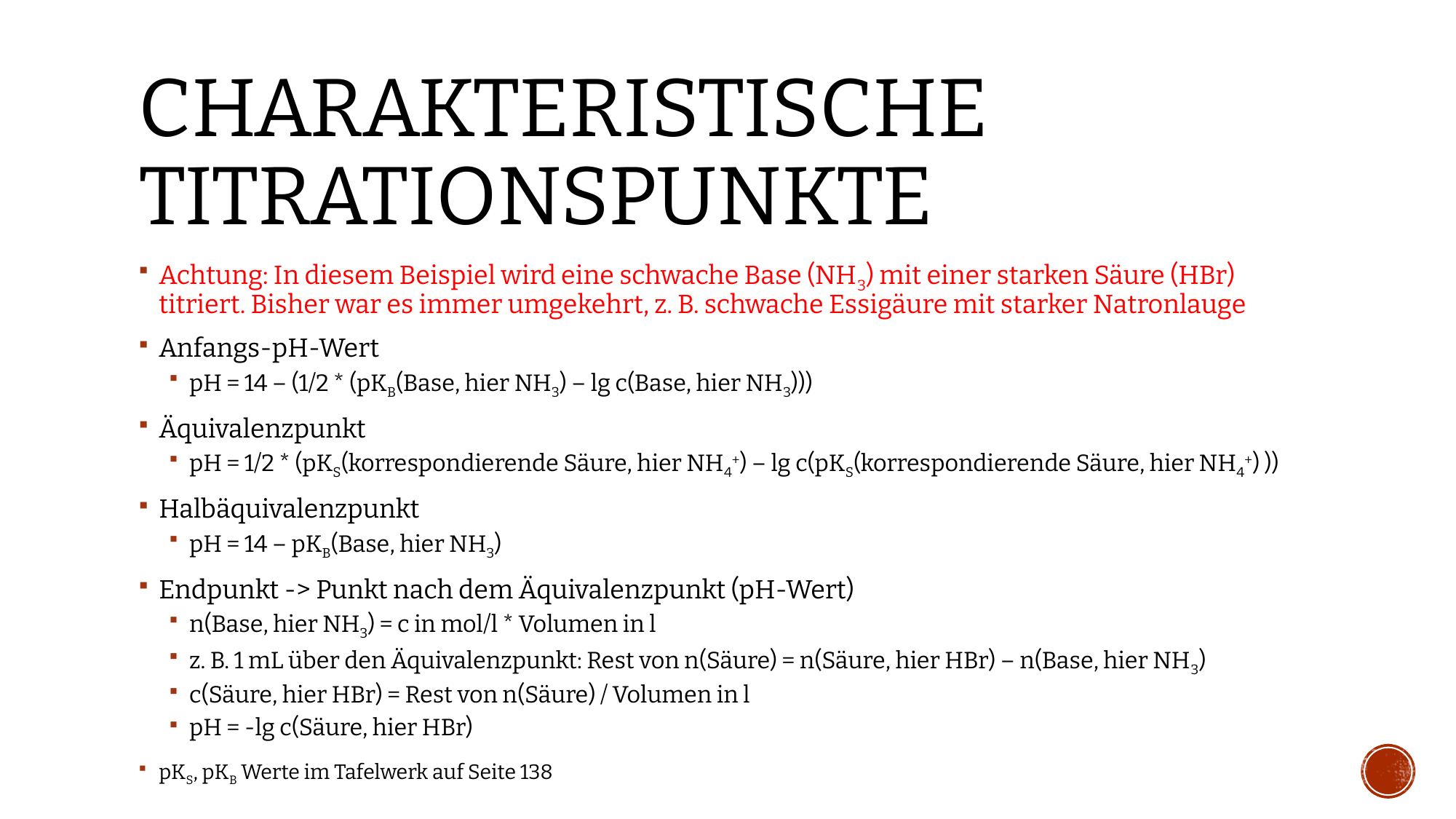

# Charakteristische Titrationspunkte
Achtung: In diesem Beispiel wird eine schwache Base (NH3) mit einer starken Säure (HBr) titriert. Bisher war es immer umgekehrt, z. B. schwache Essigäure mit starker Natronlauge
Anfangs-pH-Wert
pH = 14 – (1/2 * (pKB(Base, hier NH3) – lg c(Base, hier NH3)))
Äquivalenzpunkt
pH = 1/2 * (pKS(korrespondierende Säure, hier NH4+) – lg c(pKS(korrespondierende Säure, hier NH4+) ))
Halbäquivalenzpunkt
pH = 14 – pKB(Base, hier NH3)
Endpunkt -> Punkt nach dem Äquivalenzpunkt (pH-Wert)
n(Base, hier NH3) = c in mol/l * Volumen in l
z. B. 1 mL über den Äquivalenzpunkt: Rest von n(Säure) = n(Säure, hier HBr) – n(Base, hier NH3)
c(Säure, hier HBr) = Rest von n(Säure) / Volumen in l
pH = -lg c(Säure, hier HBr)
pKS, pKB Werte im Tafelwerk auf Seite 138